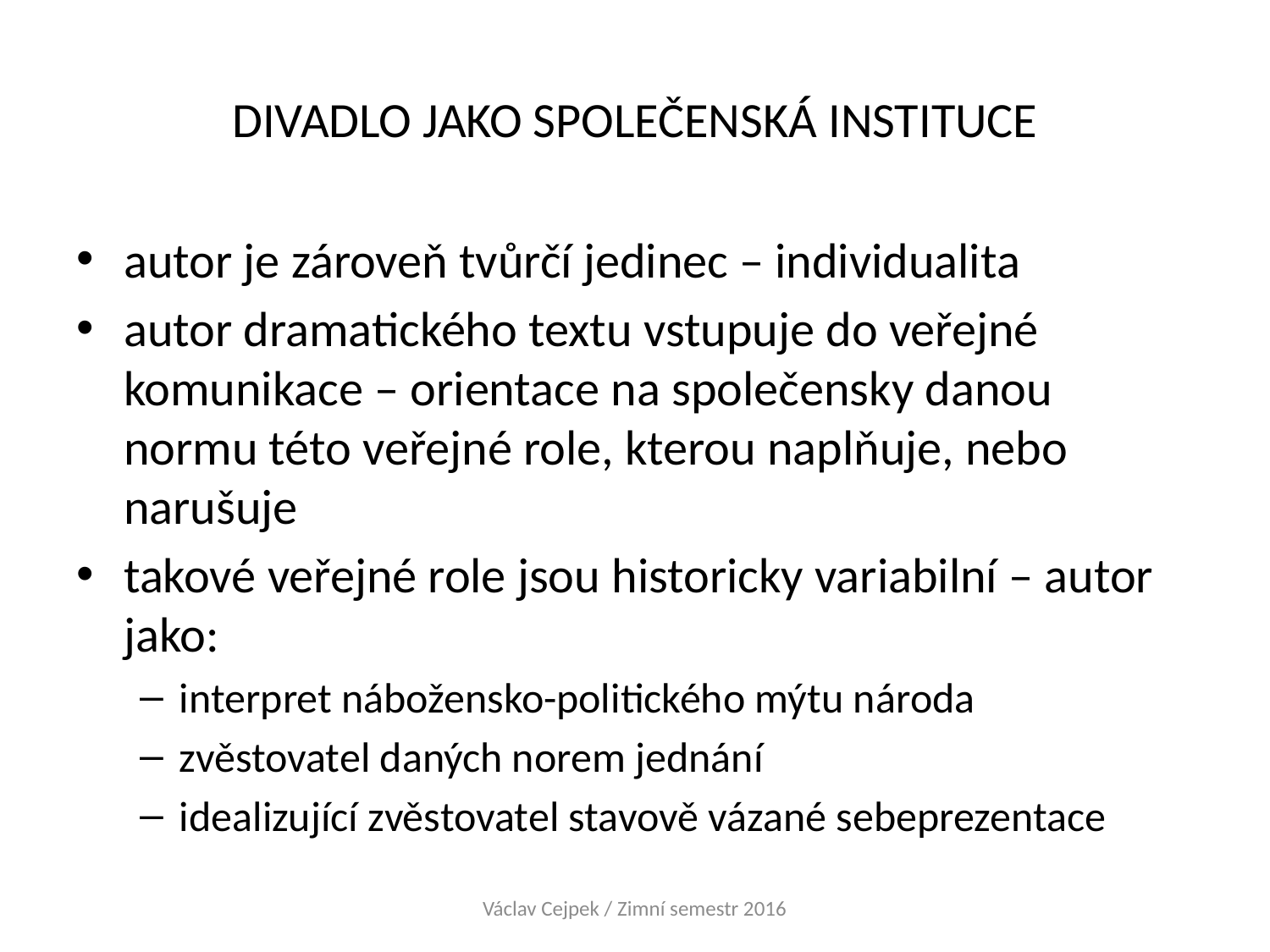

# DIVADLO JAKO SPOLEČENSKÁ INSTITUCE
autor je zároveň tvůrčí jedinec – individualita
autor dramatického textu vstupuje do veřejné komunikace – orientace na společensky danou normu této veřejné role, kterou naplňuje, nebo narušuje
takové veřejné role jsou historicky variabilní – autor jako:
interpret nábožensko-politického mýtu národa
zvěstovatel daných norem jednání
idealizující zvěstovatel stavově vázané sebeprezentace
Václav Cejpek / Zimní semestr 2016